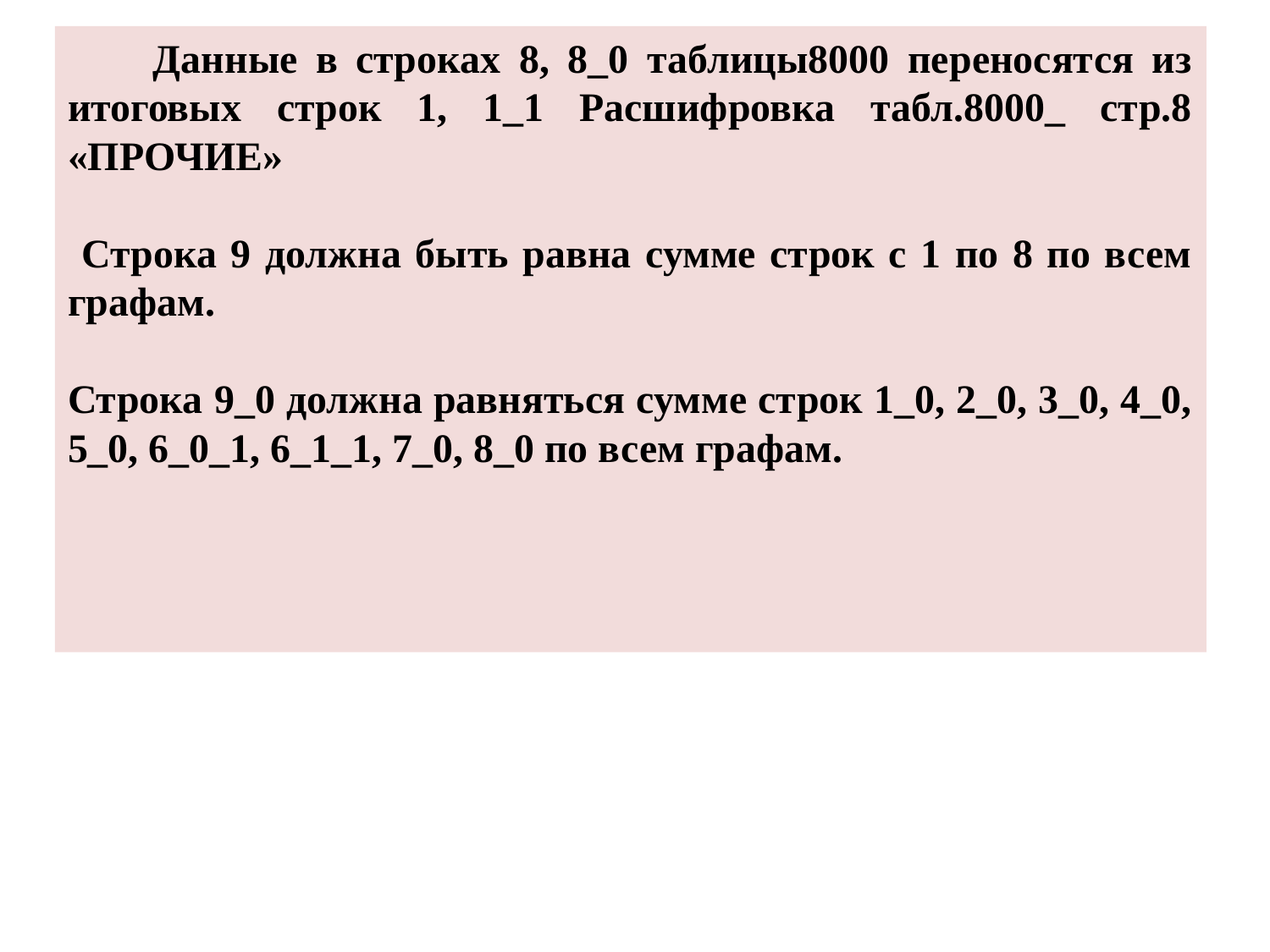

Данные в строках 8, 8_0 таблицы8000 переносятся из итоговых строк 1, 1_1 Расшифровка табл.8000_ стр.8 «ПРОЧИЕ»

 Строка 9 должна быть равна сумме строк с 1 по 8 по всем графам.

Строка 9_0 должна равняться сумме строк 1_0, 2_0, 3_0, 4_0, 5_0, 6_0_1, 6_1_1, 7_0, 8_0 по всем графам.